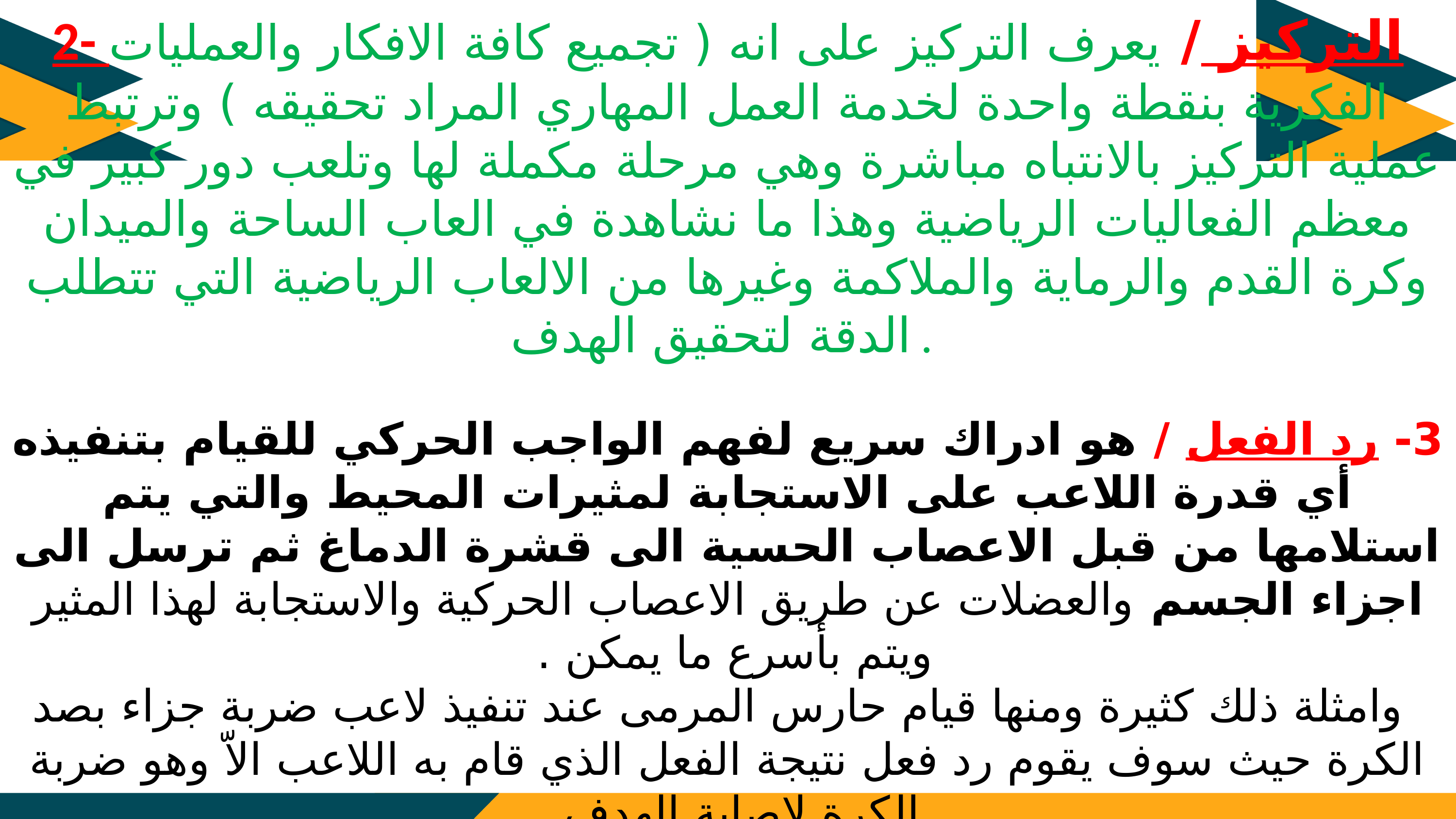

2- التركيز / يعرف التركيز على انه ( تجميع كافة الافكار والعمليات الفكرية بنقطة واحدة لخدمة العمل المهاري المراد تحقيقه ) وترتبط عملية التركيز بالانتباه مباشرة وهي مرحلة مكملة لها وتلعب دور كبير في معظم الفعاليات الرياضية وهذا ما نشاهدة في العاب الساحة والميدان وكرة القدم والرماية والملاكمة وغيرها من الالعاب الرياضية التي تتطلب الدقة لتحقيق الهدف .
3- رد الفعل / هو ادراك سريع لفهم الواجب الحركي للقيام بتنفيذه أي قدرة اللاعب على الاستجابة لمثيرات المحيط والتي يتم استلامها من قبل الاعصاب الحسية الى قشرة الدماغ ثم ترسل الى اجزاء الجسم والعضلات عن طريق الاعصاب الحركية والاستجابة لهذا المثير ويتم بأسرع ما يمكن .
وامثلة ذلك كثيرة ومنها قيام حارس المرمى عند تنفيذ لاعب ضربة جزاء بصد الكرة حيث سوف يقوم رد فعل نتيجة الفعل الذي قام به اللاعب الاّ وهو ضربة الكرة لاصابة الهدف .